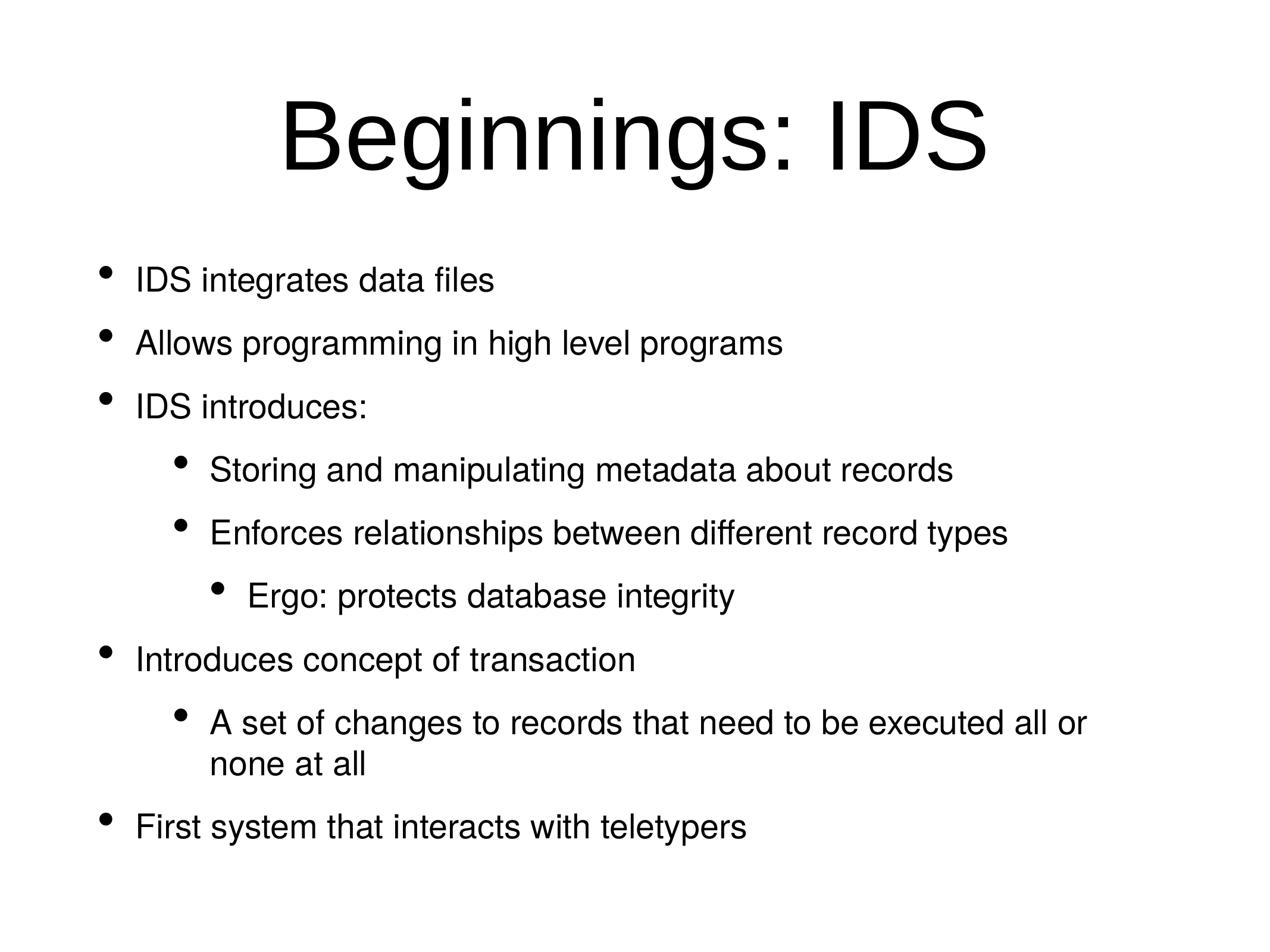

# Beginnings: IDS
IDS integrates data files
Allows programming in high level programs
IDS introduces:
Storing and manipulating metadata about records
Enforces relationships between different record types
Ergo: protects database integrity
Introduces concept of transaction
A set of changes to records that need to be executed all or none at all
First system that interacts with teletypers